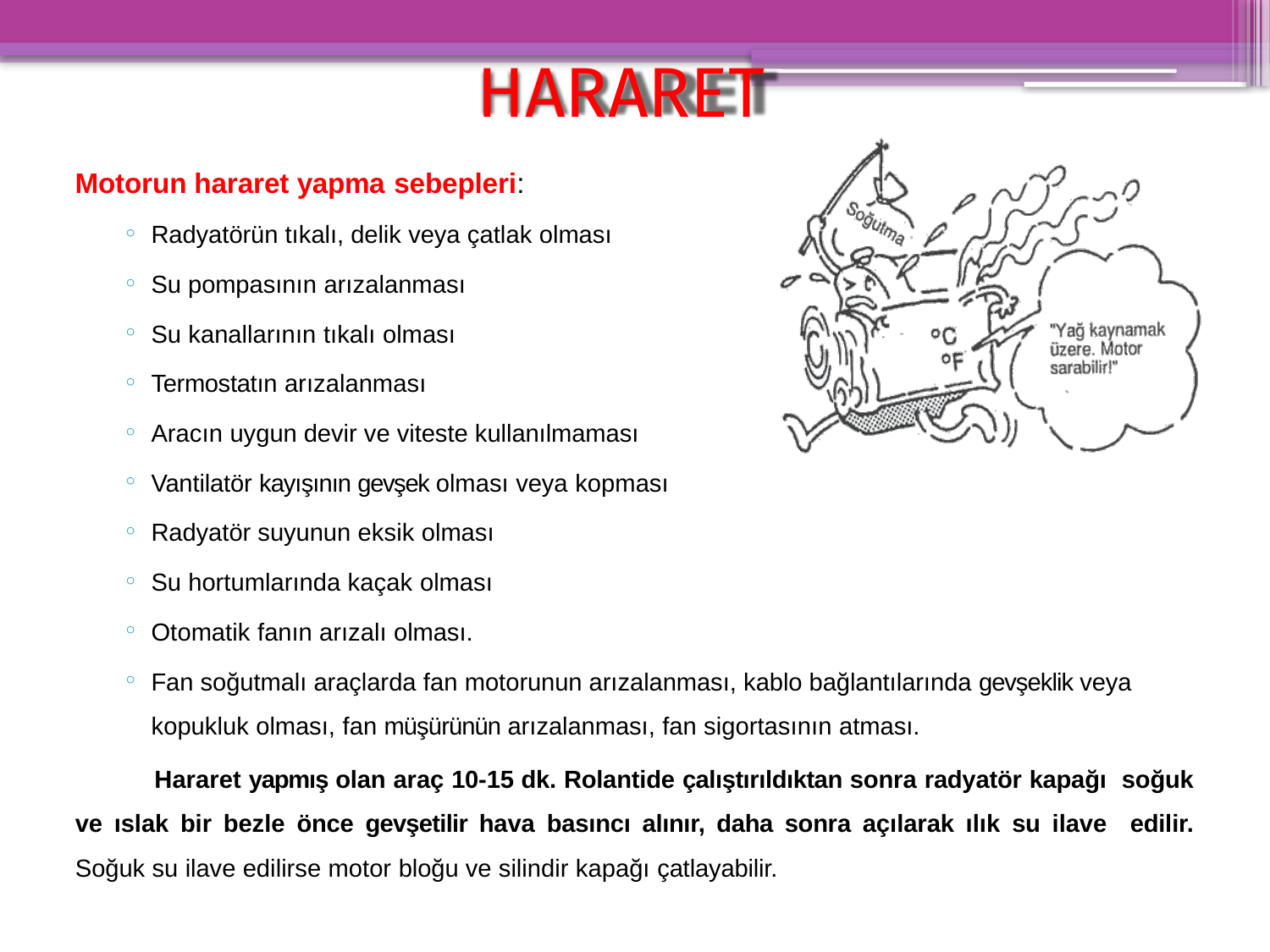

# HARARET

Motorun hararet yapma sebepleri:
Radyatörün tıkalı, delik veya çatlak olması
Su pompasının arızalanması
Su kanallarının tıkalı olması
Termostatın arızalanması
Aracın uygun devir ve viteste kullanılmaması
Vantilatör kayışının gevşek olması veya kopması
Radyatör suyunun eksik olması
Su hortumlarında kaçak olması
Otomatik fanın arızalı olması.
Fan soğutmalı araçlarda fan motorunun arızalanması, kablo bağlantılarında gevşeklik veya  kopukluk olması, fan müşürünün arızalanması, fan sigortasının atması.
Hararet yapmış olan araç 10-15 dk. Rolantide çalıştırıldıktan sonra radyatör kapağı  soğuk ve ıslak bir bezle önce gevşetilir hava basıncı alınır, daha sonra açılarak ılık su ilave  edilir. Soğuk su ilave edilirse motor bloğu ve silindir kapağı çatlayabilir.